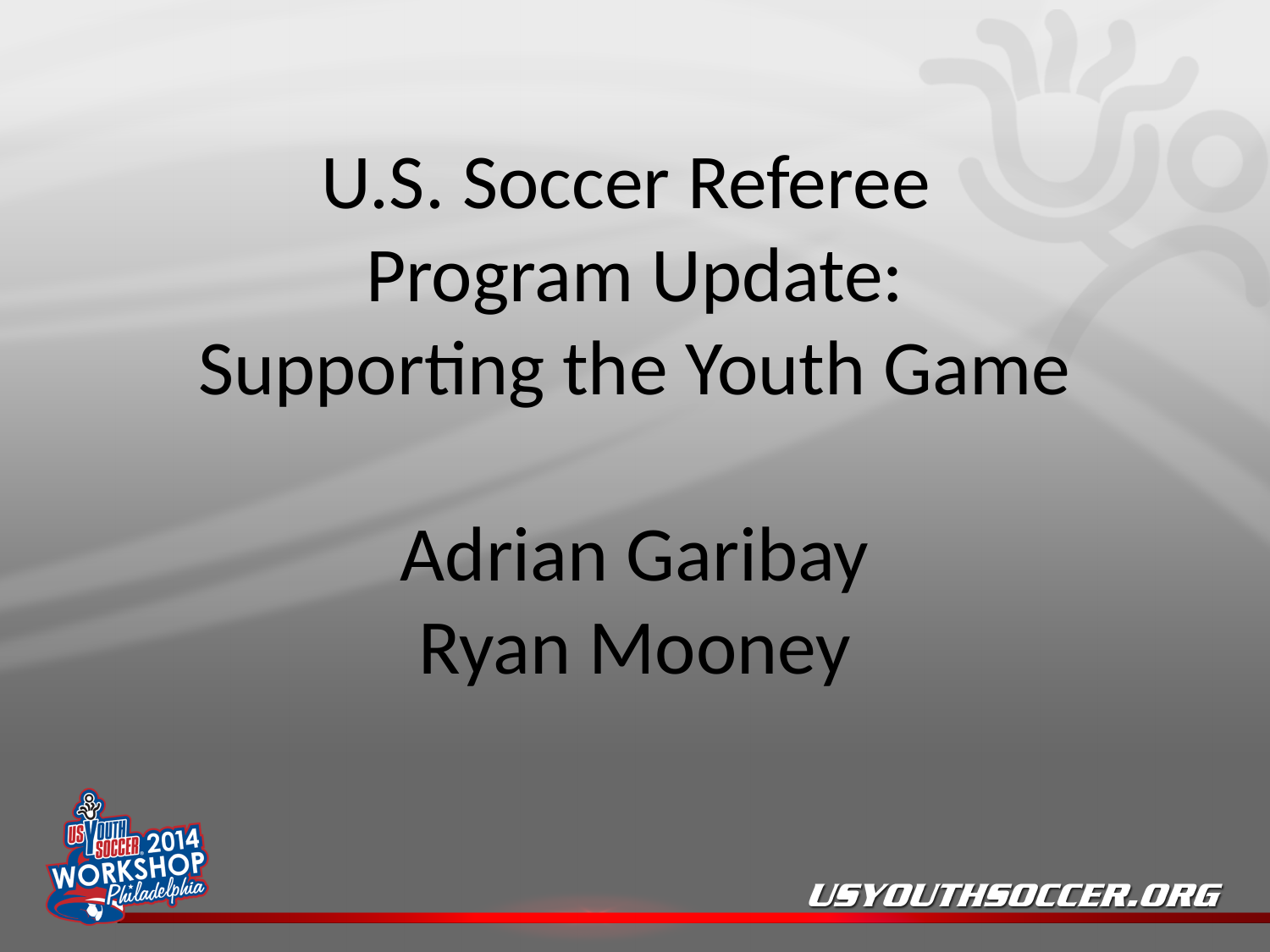

# U.S. Soccer Referee Program Update: Supporting the Youth Game Adrian Garibay Ryan Mooney